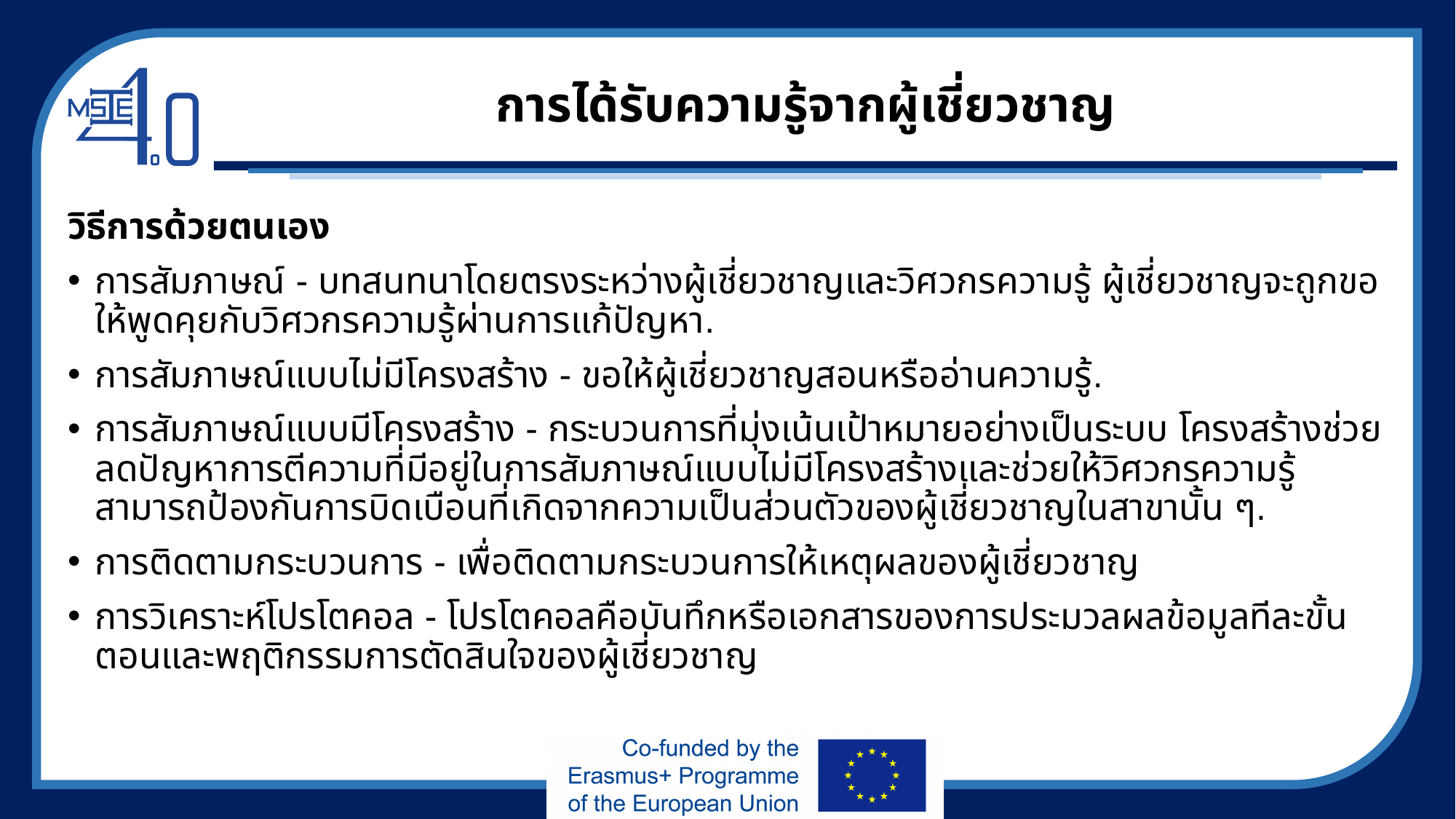

# การได้รับความรู้จากผู้เชี่ยวชาญ
วิธีการด้วยตนเอง
การสัมภาษณ์ - บทสนทนาโดยตรงระหว่างผู้เชี่ยวชาญและวิศวกรความรู้ ผู้เชี่ยวชาญจะถูกขอให้พูดคุยกับวิศวกรความรู้ผ่านการแก้ปัญหา.
การสัมภาษณ์แบบไม่มีโครงสร้าง - ขอให้ผู้เชี่ยวชาญสอนหรืออ่านความรู้.
การสัมภาษณ์แบบมีโครงสร้าง - กระบวนการที่มุ่งเน้นเป้าหมายอย่างเป็นระบบ โครงสร้างช่วยลดปัญหาการตีความที่มีอยู่ในการสัมภาษณ์แบบไม่มีโครงสร้างและช่วยให้วิศวกรความรู้สามารถป้องกันการบิดเบือนที่เกิดจากความเป็นส่วนตัวของผู้เชี่ยวชาญในสาขานั้น ๆ.
การติดตามกระบวนการ - เพื่อติดตามกระบวนการให้เหตุผลของผู้เชี่ยวชาญ
การวิเคราะห์โปรโตคอล - โปรโตคอลคือบันทึกหรือเอกสารของการประมวลผลข้อมูลทีละขั้นตอนและพฤติกรรมการตัดสินใจของผู้เชี่ยวชาญ